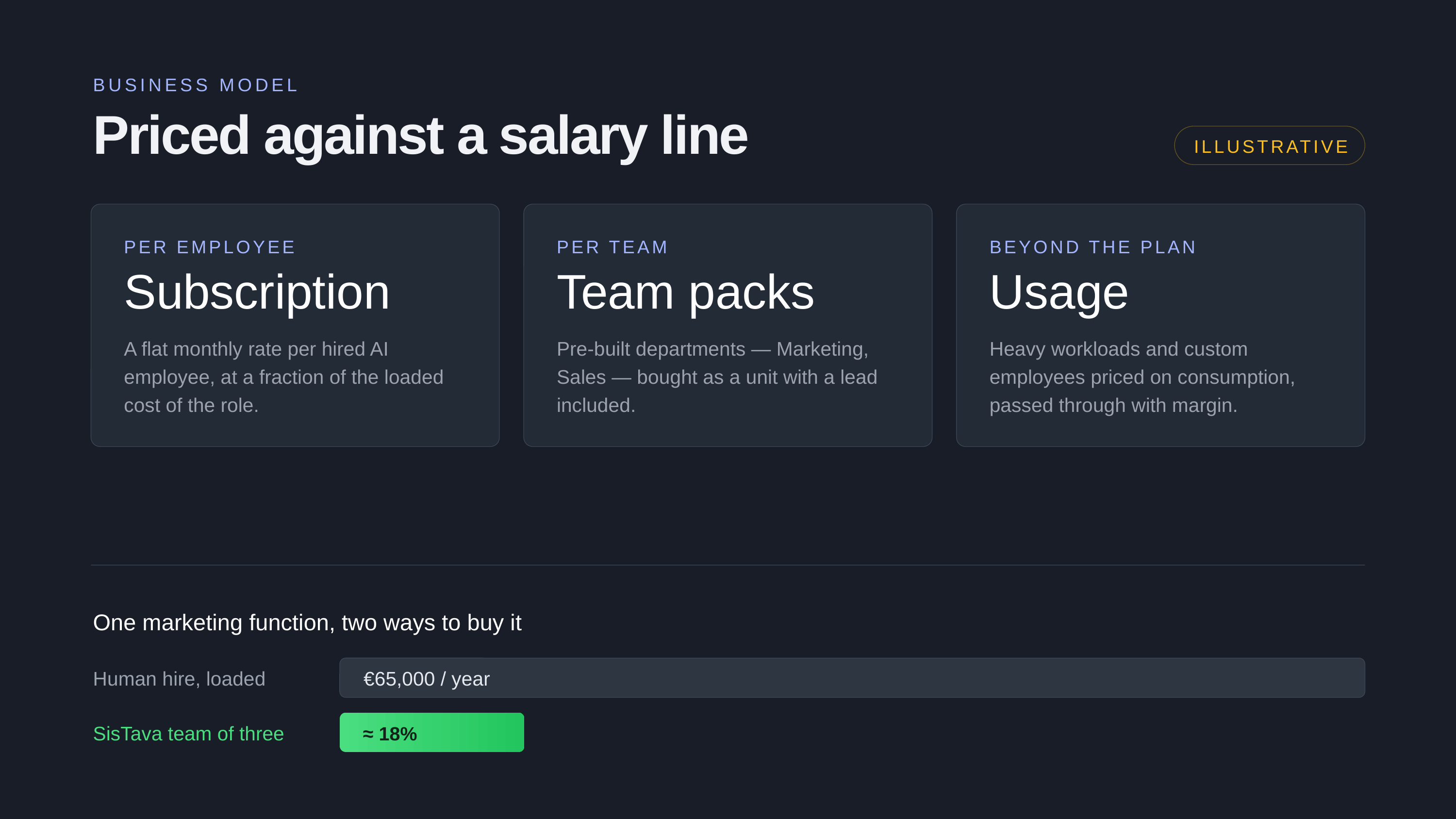

BUSINESS MODEL
Priced against a salary line

ILLUSTRATIVE

PER EMPLOYEE
PER TEAM
BEYOND THE PLAN
Subscription
Team packs
Usage
A flat monthly rate per hired AI employee, at a fraction of the loaded cost of the role.
Pre-built departments — Marketing, Sales — bought as a unit with a lead included.
Heavy workloads and custom employees priced on consumption, passed through with margin.

One marketing function, two ways to buy it

Human hire, loaded
€65,000 / year

SisTava team of three
≈ 18%